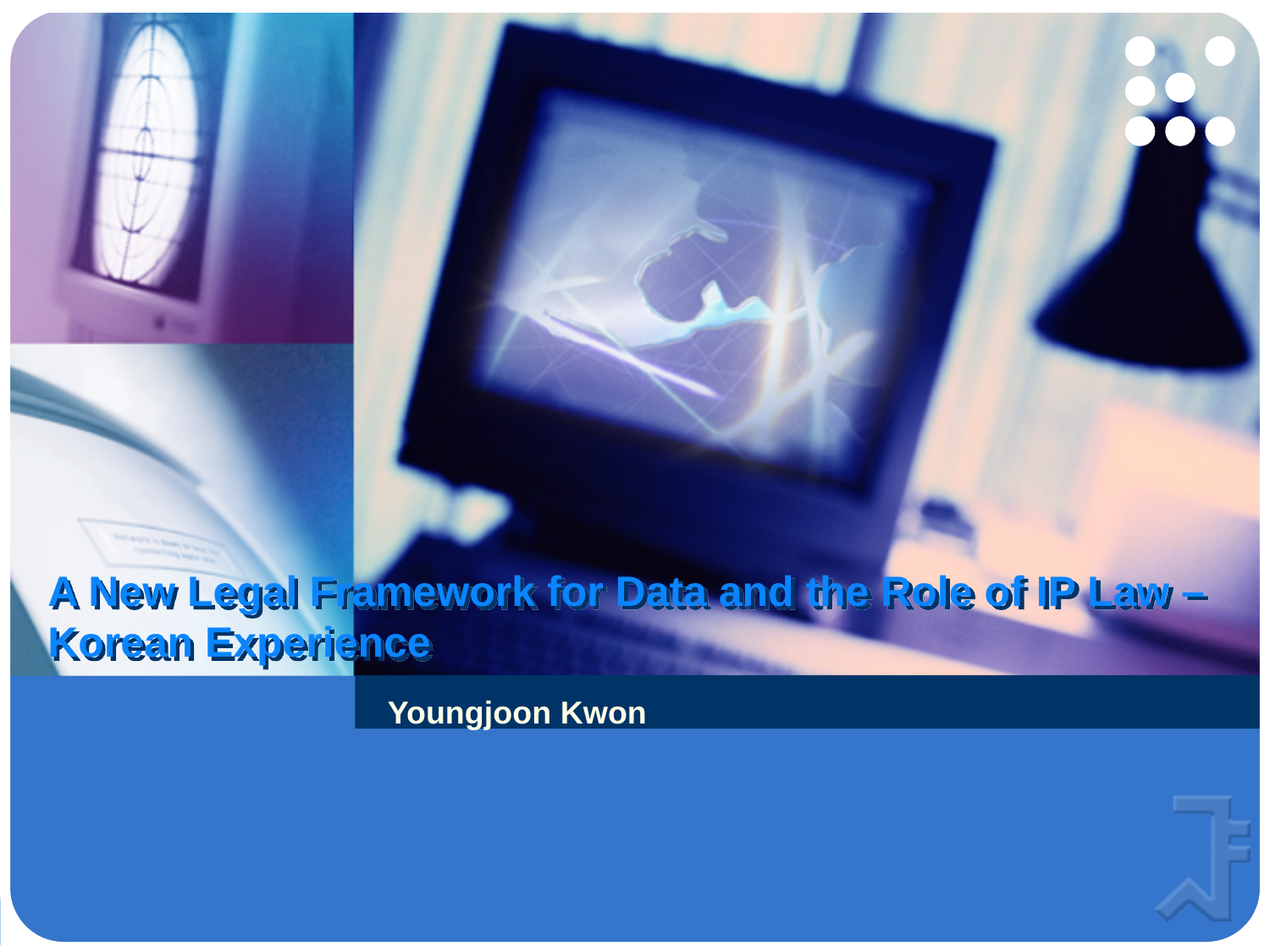

# A New Legal Framework for Data and the Role of IP Law – Korean Experience
Youngjoon Kwon